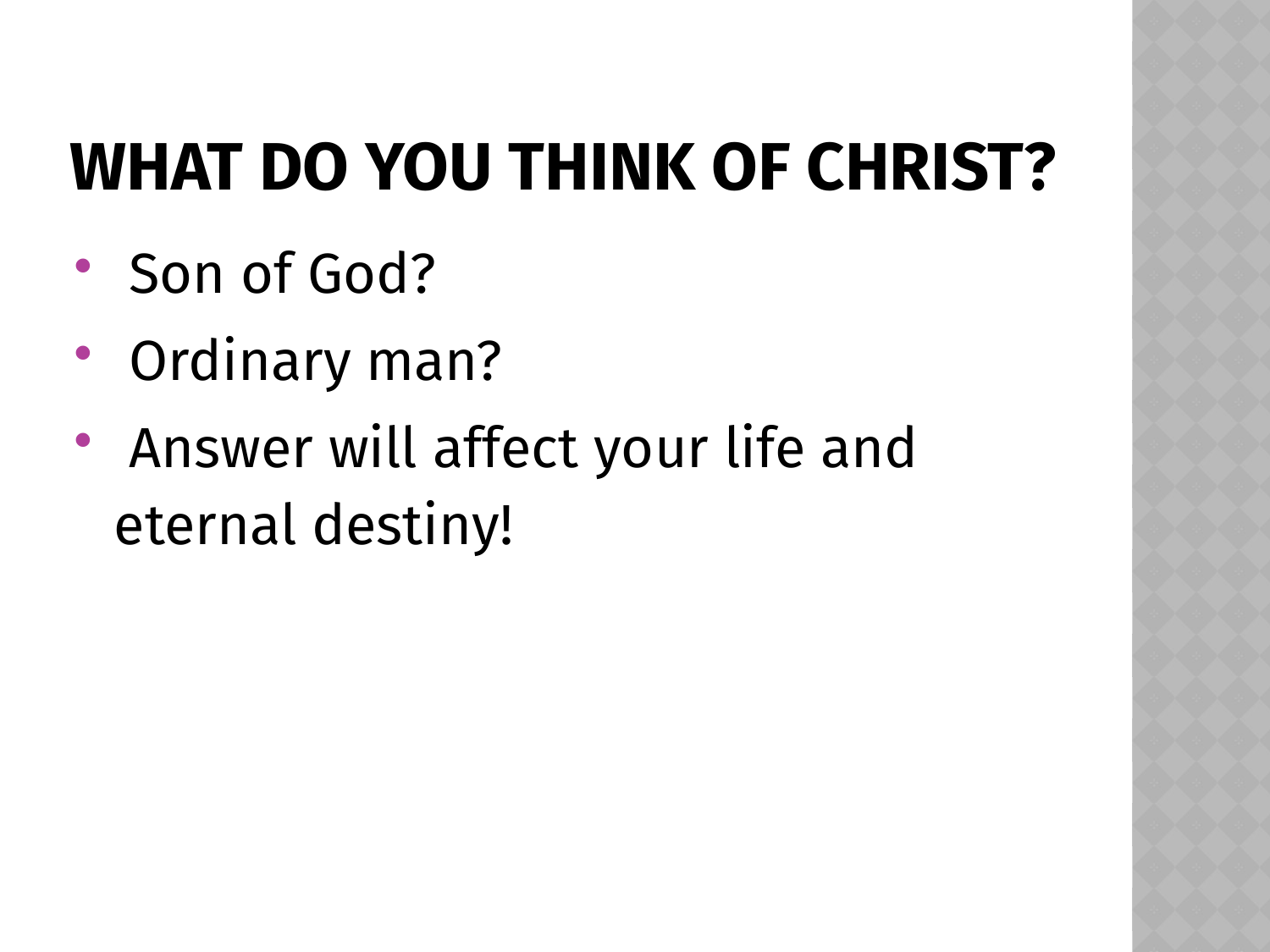

# What Do You Think of Christ?
 Son of God?
 Ordinary man?
 Answer will affect your life and eternal destiny!